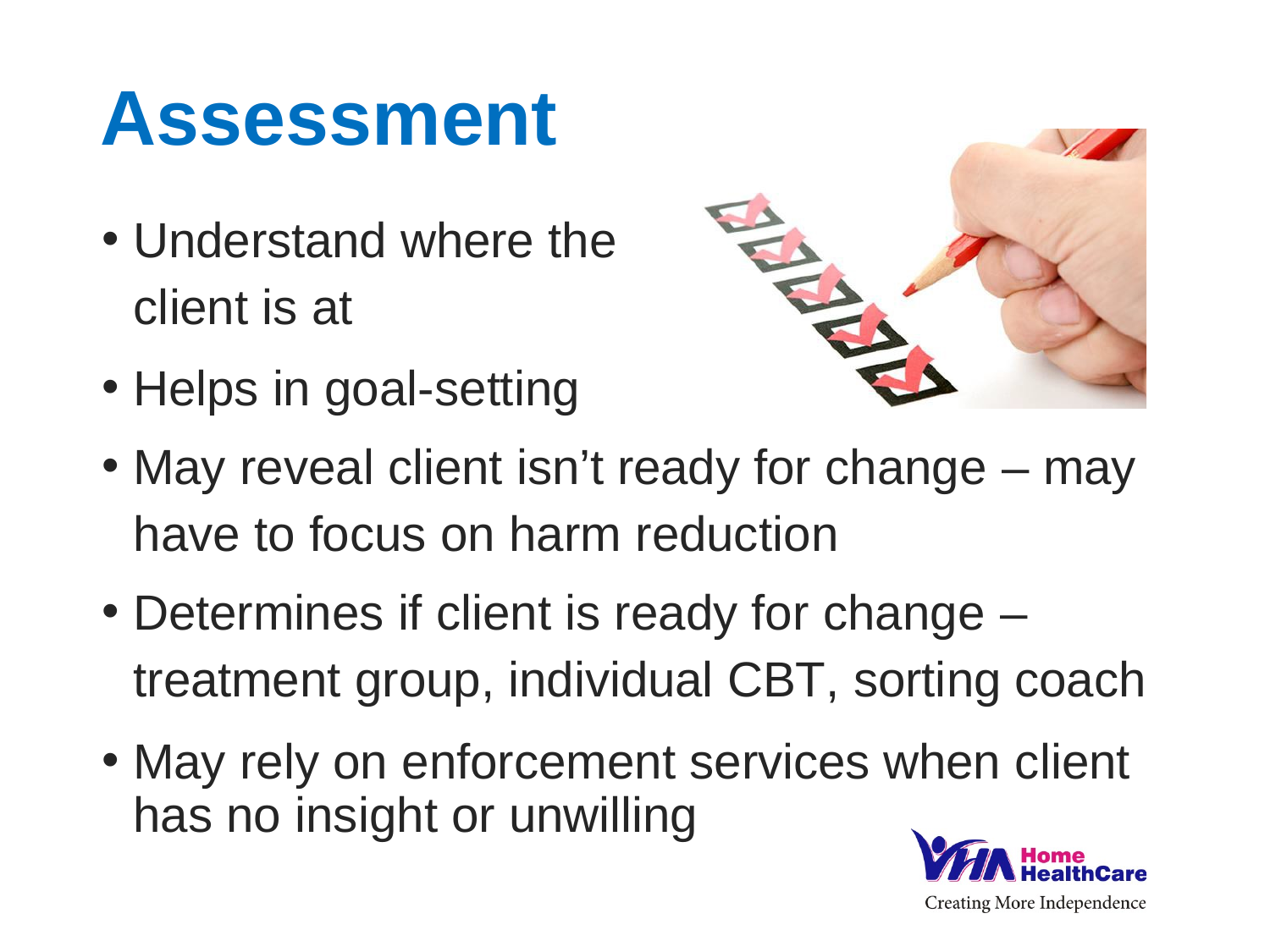

# Assessment

Understand where the
client is at
Helps in goal-setting
May reveal client isn’t ready for change – may
have to focus on harm reduction
Determines if client is ready for change –
treatment group, individual CBT, sorting coach
May rely on enforcement services when client has no insight or unwilling